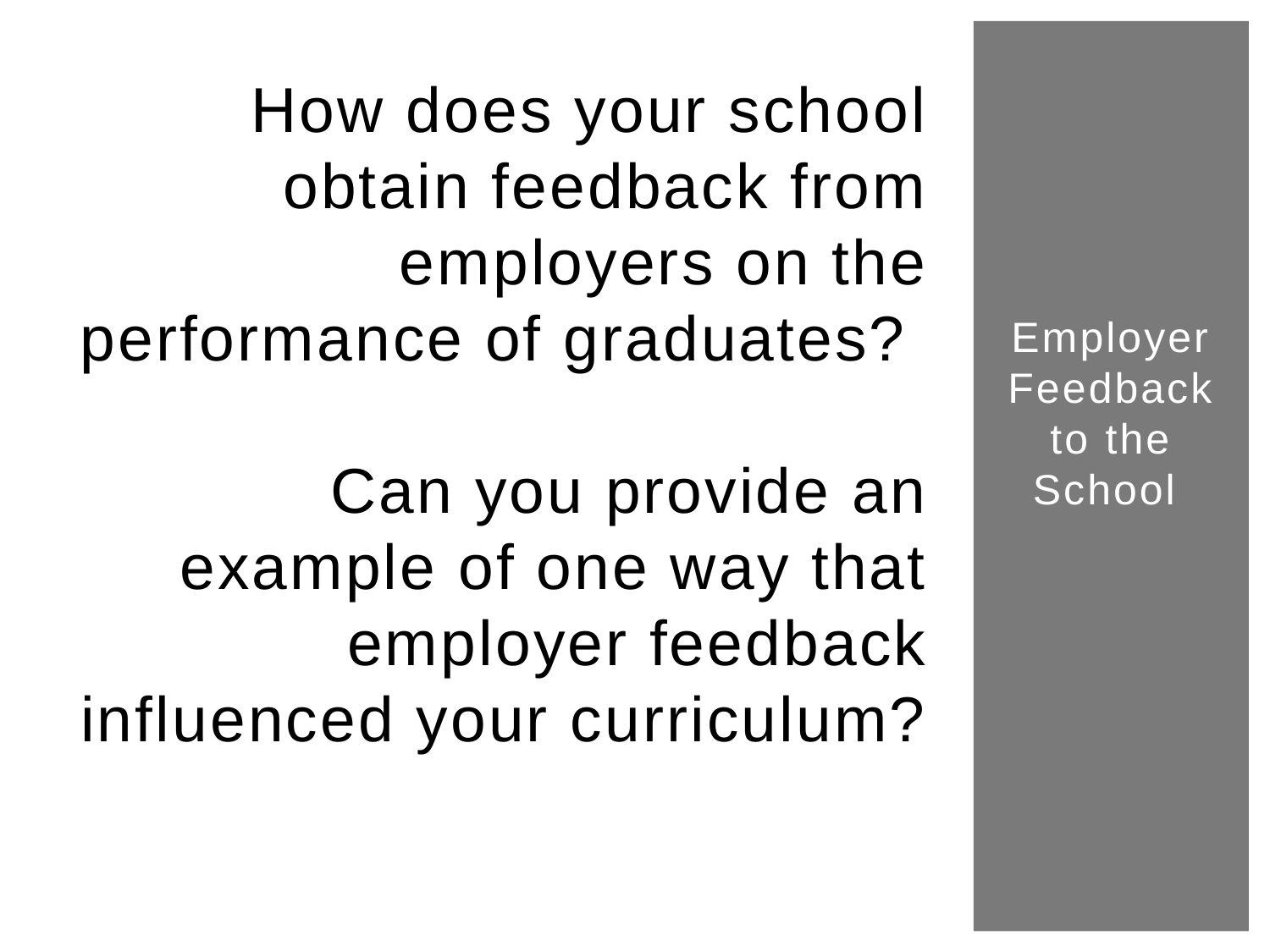

# How does your school obtain feedback from employers on the performance of graduates? Can you provide an example of one way that employer feedback influenced your curriculum?
Employer Feedback to the School